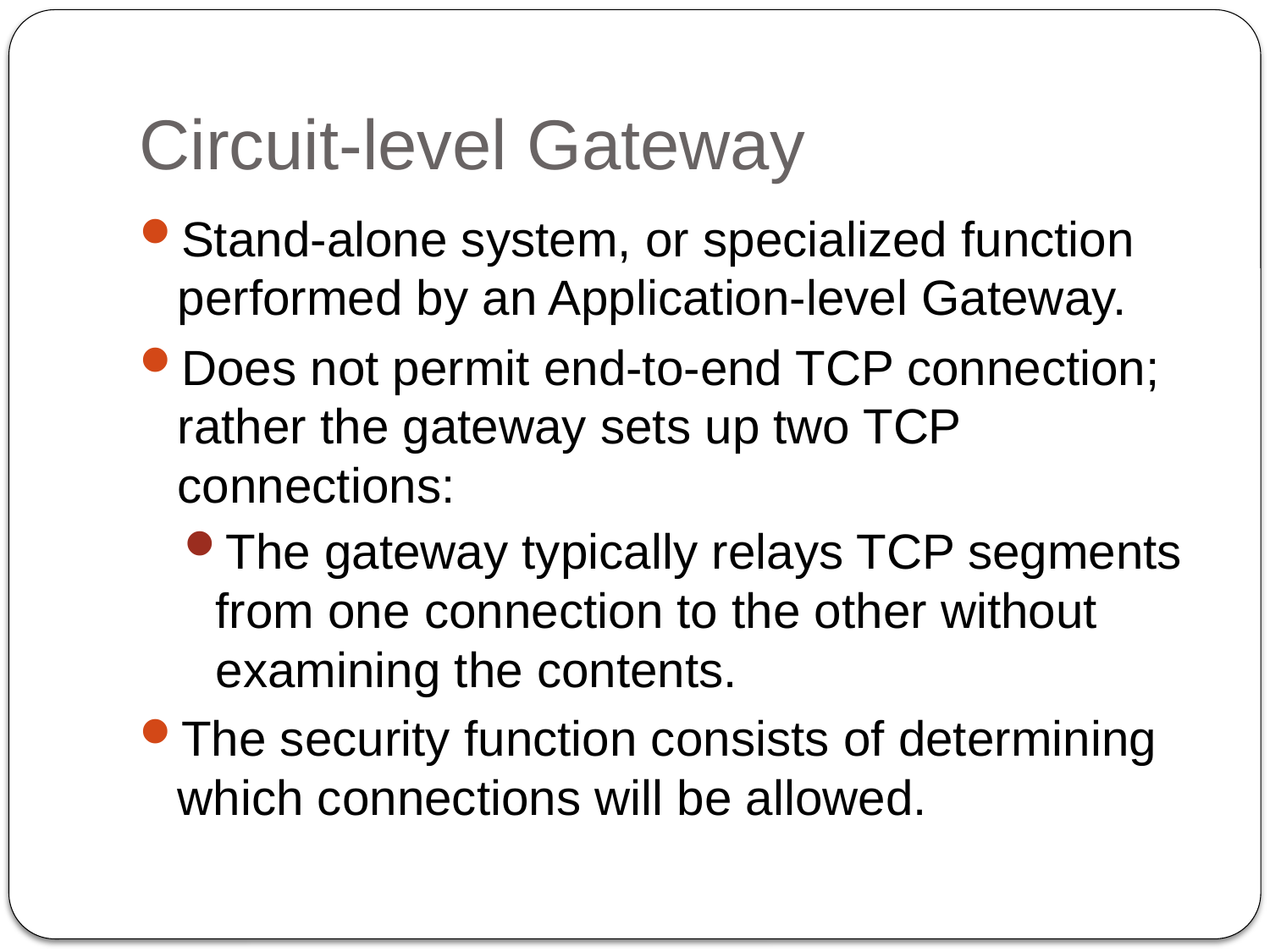

# Circuit-level Gateway
Stand-alone system, or specialized function performed by an Application-level Gateway.
Does not permit end-to-end TCP connection; rather the gateway sets up two TCP connections:
The gateway typically relays TCP segments from one connection to the other without examining the contents.
The security function consists of determining which connections will be allowed.